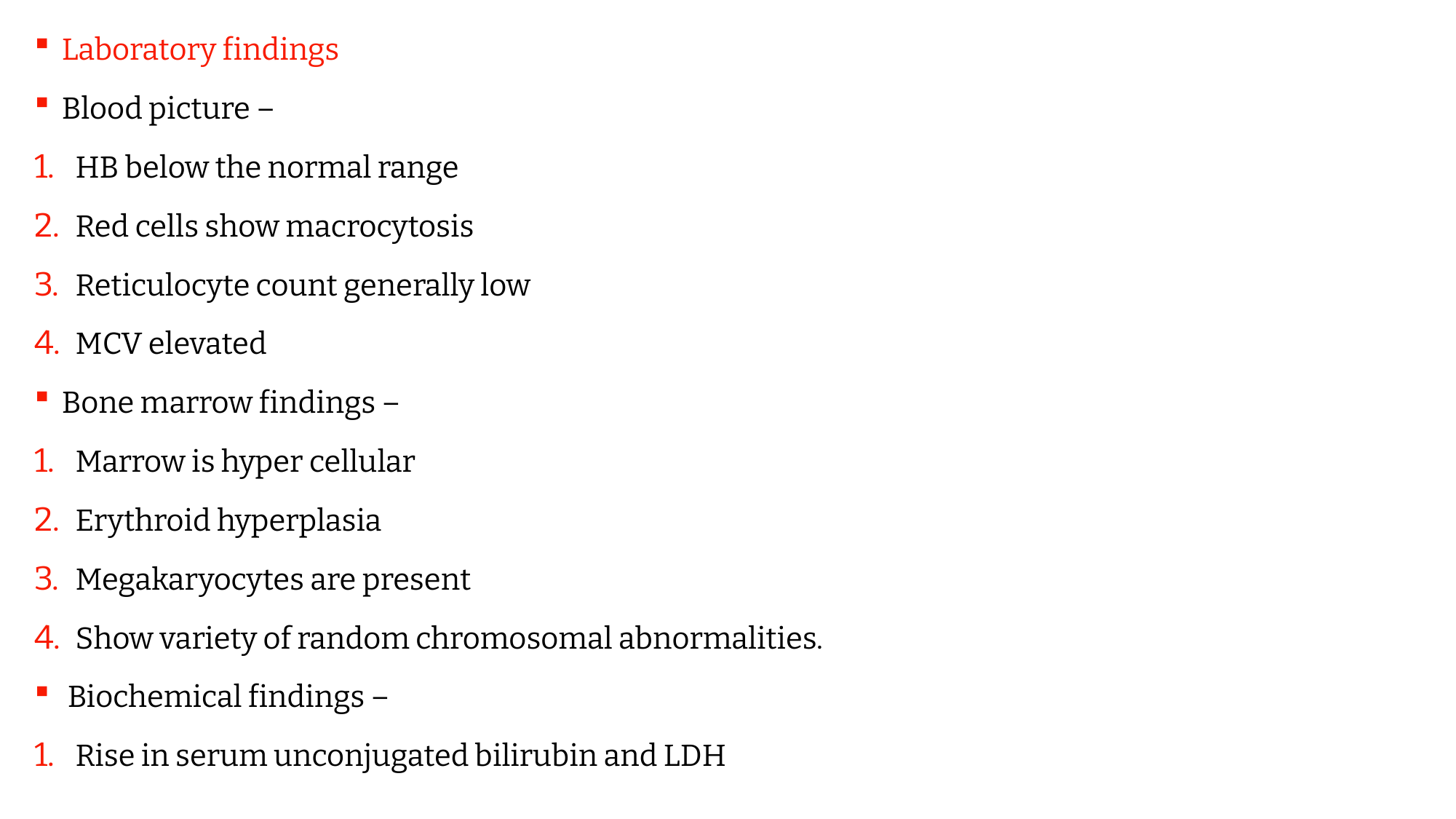

Laboratory findings
Blood picture –
HB below the normal range
Red cells show macrocytosis
Reticulocyte count generally low
MCV elevated
Bone marrow findings –
Marrow is hyper cellular
Erythroid hyperplasia
Megakaryocytes are present
Show variety of random chromosomal abnormalities.
 Biochemical findings –
Rise in serum unconjugated bilirubin and LDH